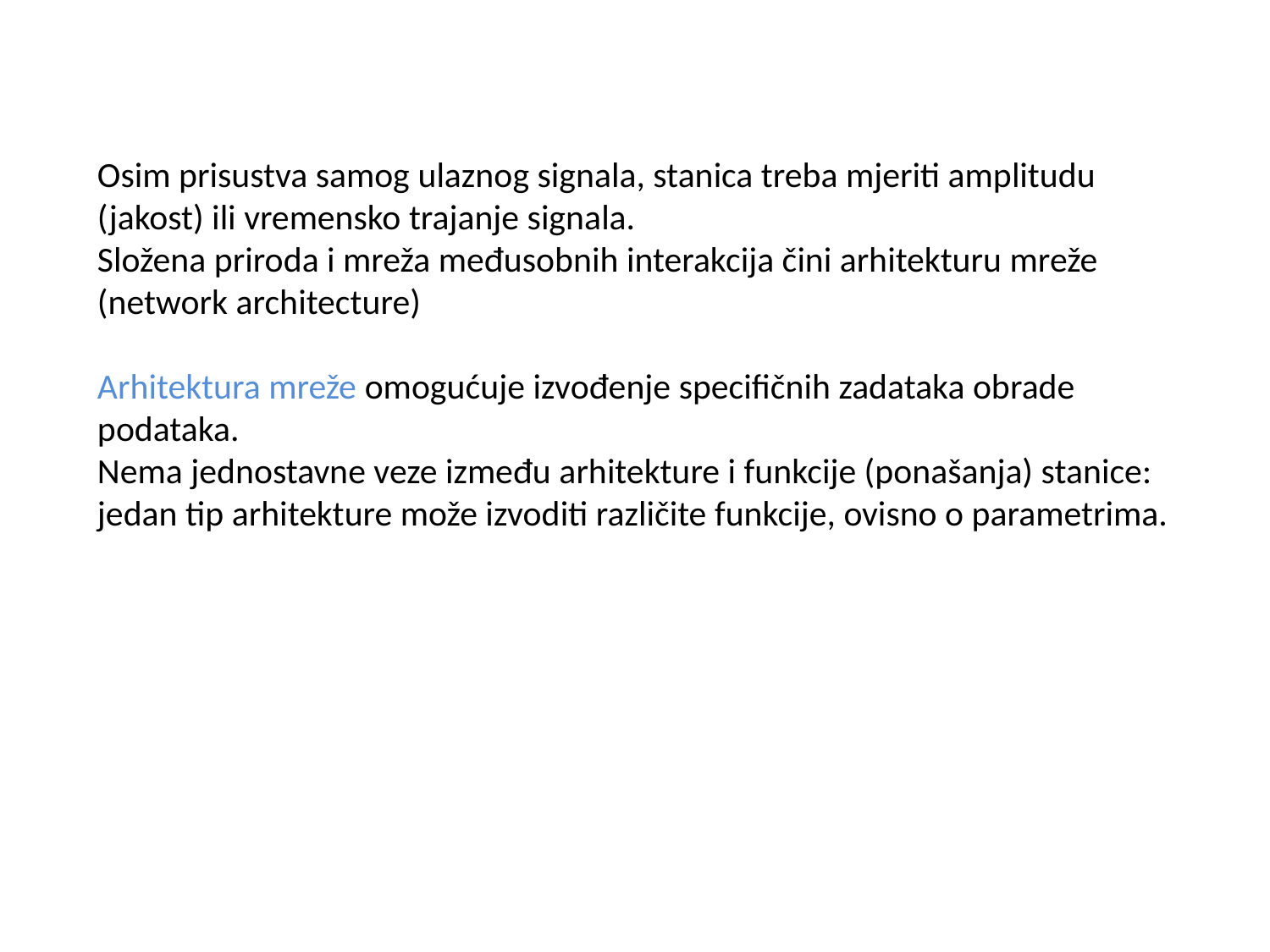

Osim prisustva samog ulaznog signala, stanica treba mjeriti amplitudu (jakost) ili vremensko trajanje signala.
Složena priroda i mreža međusobnih interakcija čini arhitekturu mreže (network architecture)

Arhitektura mreže omogućuje izvođenje specifičnih zadataka obrade podataka.
Nema jednostavne veze između arhitekture i funkcije (ponašanja) stanice: jedan tip arhitekture može izvoditi različite funkcije, ovisno o parametrima.